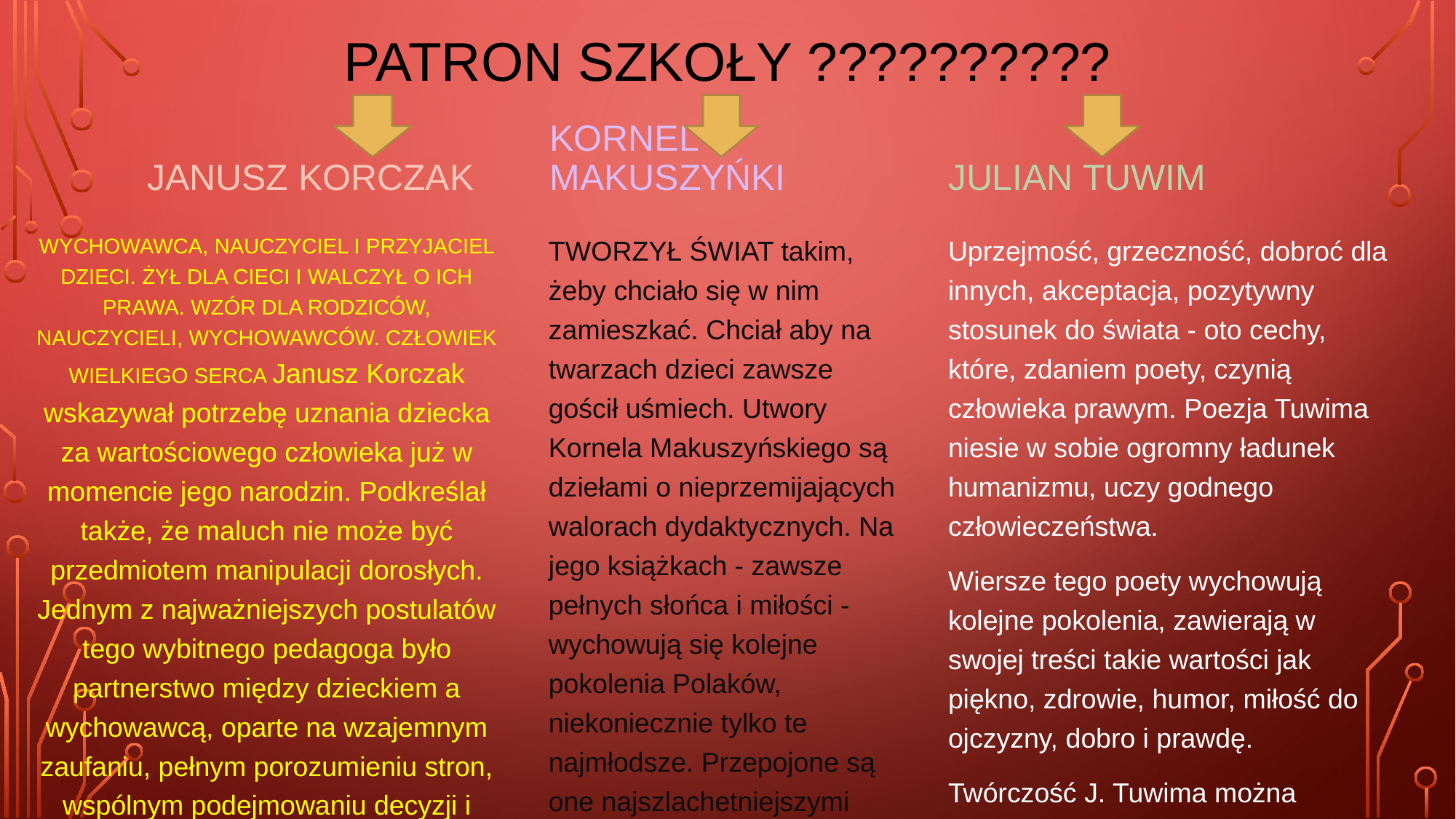

# PATRON SZKOŁY ??????????

JANUSZ KORCZAK
KORNEL MAKUSZYŃKI
Julian TUWIM
Uprzejmość, grzeczność, dobroć dla innych, akceptacja, pozytywny stosunek do świata - oto cechy, które, zdaniem poety, czynią człowieka prawym. Poezja Tuwima niesie w sobie ogromny ładunek humanizmu, uczy godnego człowieczeństwa.
Wiersze tego poety wychowują kolejne pokolenia, zawierają w swojej treści takie wartości jak piękno, zdrowie, humor, miłość do ojczyzny, dobro i prawdę.
Twórczość J. Tuwima można określić krótko „piękna i pożyteczna”.
WYCHOWAWCA, NAUCZYCIEL I PRZYJACIEL DZIECI. ŻYŁ DLA CIECI I WALCZYŁ O ICH PRAWA. WZÓR DLA RODZICÓW, NAUCZYCIELI, WYCHOWAWCÓW. CZŁOWIEK WIELKIEGO SERCA Janusz Korczak wskazywał potrzebę uznania dziecka za wartościowego człowieka już w momencie jego narodzin. Podkreślał także, że maluch nie może być przedmiotem manipulacji dorosłych. Jednym z najważniejszych postulatów tego wybitnego pedagoga było partnerstwo między dzieckiem a wychowawcą, oparte na wzajemnym zaufaniu, pełnym porozumieniu stron, wspólnym podejmowaniu decyzji i działaniu.
TWORZYŁ ŚWIAT takim, żeby chciało się w nim zamieszkać. Chciał aby na twarzach dzieci zawsze gościł uśmiech. Utwory Kornela Makuszyńskiego są dziełami o nieprzemijających walorach dydaktycznych. Na jego książkach - zawsze pełnych słońca i miłości - wychowują się kolejne pokolenia Polaków, niekoniecznie tylko te najmłodsze. Przepojone są one najszlachetniejszymi wartościami i mądrą filozofią zgody na otaczający nas świat.